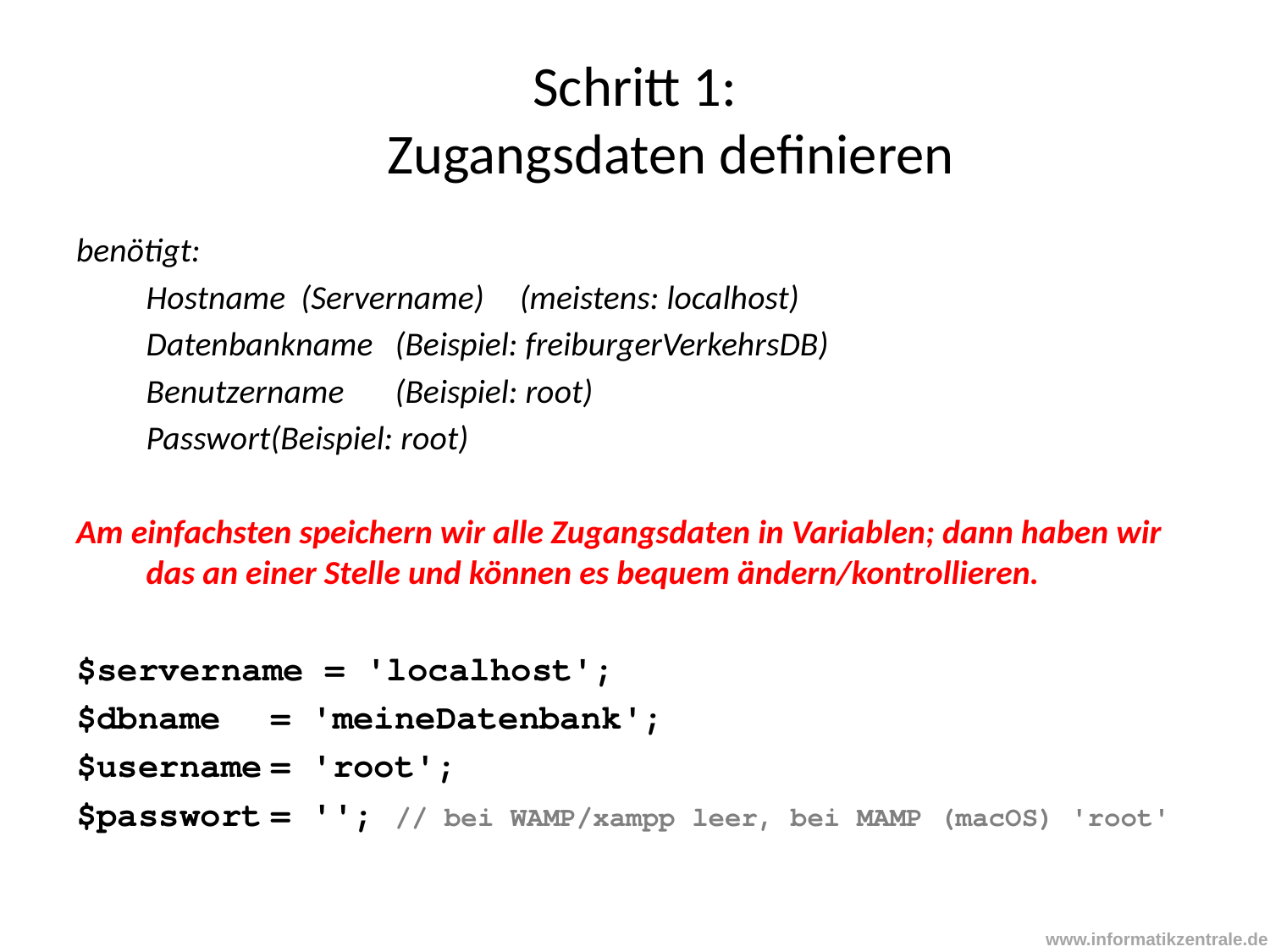

# Schritt 1: Zugangsdaten definieren
benötigt:
	Hostname  (Servername)	(meistens: localhost)
	Datenbankname			(Beispiel: freiburgerVerkehrsDB)
	Benutzername			(Beispiel: root)
	Passwort				(Beispiel: root)

Am einfachsten speichern wir alle Zugangsdaten in Variablen; dann haben wir das an einer Stelle und können es bequem ändern/kontrollieren.

$servername = 'localhost';
$dbname		= 'meineDatenbank';
$username	= 'root';
$passwort	= ''; // bei WAMP/xampp leer, bei MAMP (macOS) 'root'